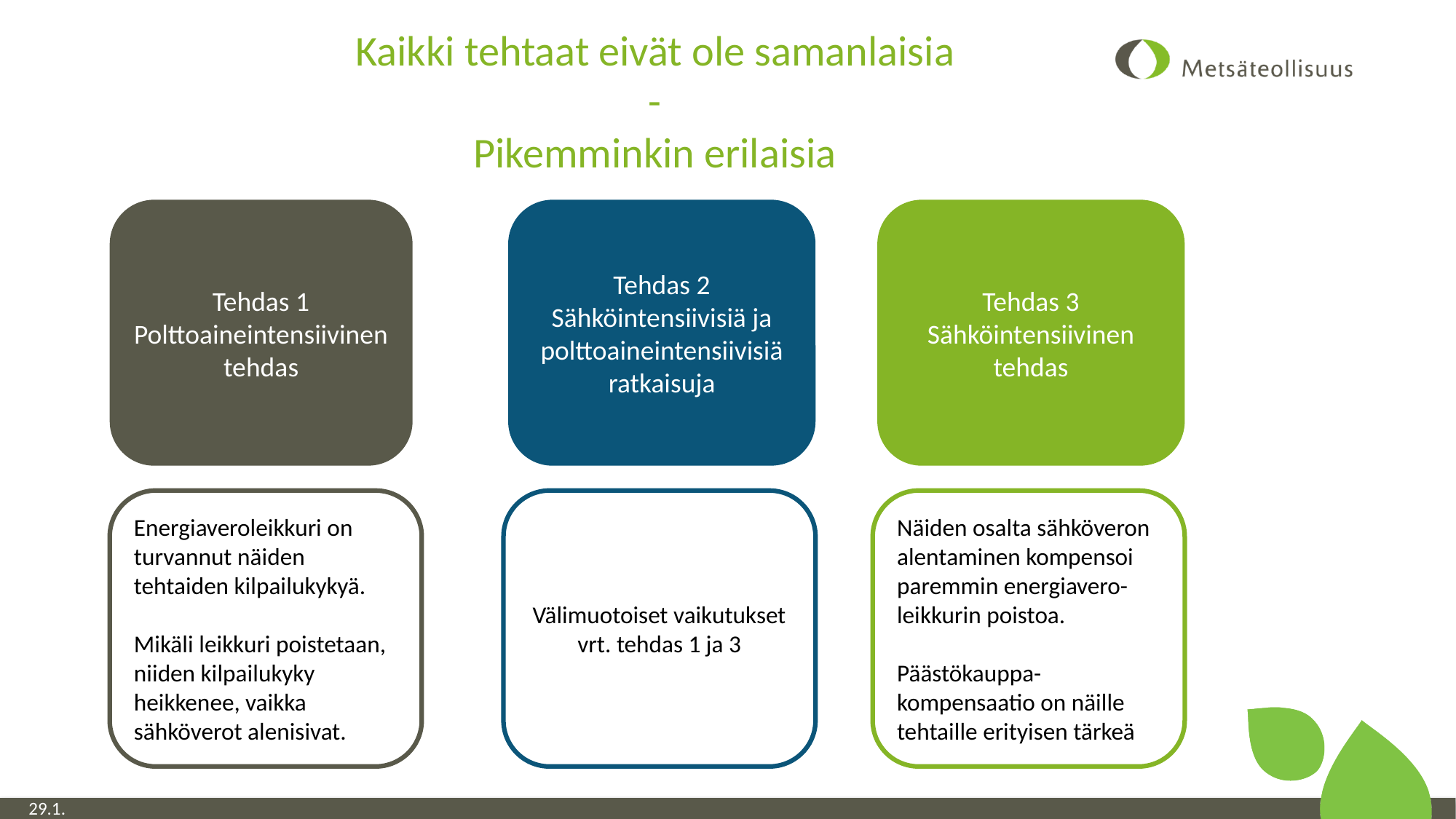

Kaikki tehtaat eivät ole samanlaisia
-
Pikemminkin erilaisia
Tehdas 1
Polttoaineintensiivinen tehdas
Tehdas 2
Sähköintensiivisiä ja polttoaineintensiivisiä ratkaisuja
Tehdas 3
Sähköintensiivinen tehdas
Energiaveroleikkuri on
turvannut näiden tehtaiden kilpailukykyä.

Mikäli leikkuri poistetaan, niiden kilpailukyky heikkenee, vaikka sähköverot alenisivat.
Välimuotoiset vaikutukset
vrt. tehdas 1 ja 3
Näiden osalta sähköveron alentaminen kompensoi paremmin energiavero-leikkurin poistoa.

Päästökauppa-kompensaatio on näille tehtaille erityisen tärkeä
29.1.
4